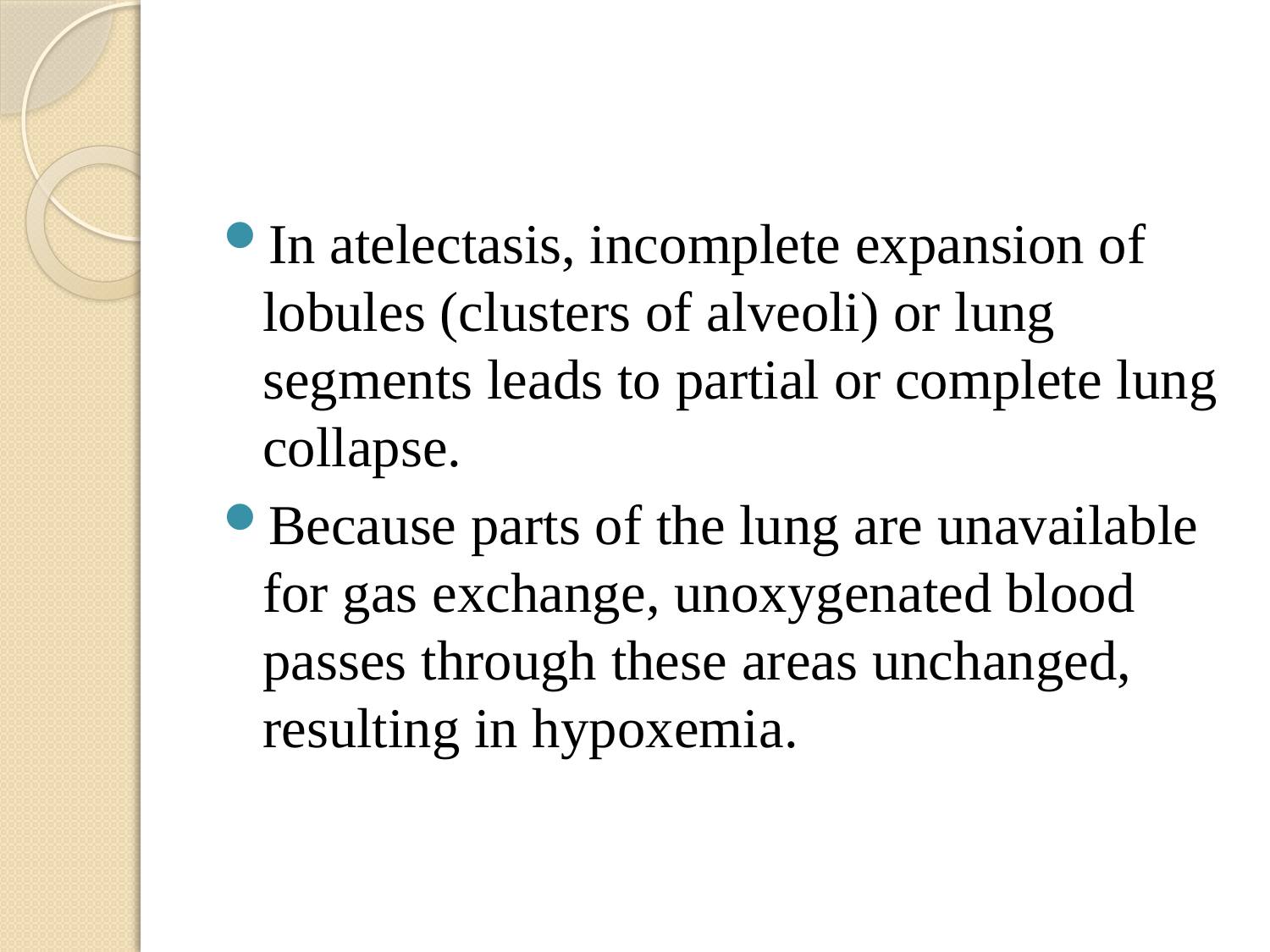

In atelectasis, incomplete expansion of lobules (clusters of alveoli) or lung segments leads to partial or complete lung collapse.
Because parts of the lung are unavailable for gas exchange, unoxygenated blood passes through these areas unchanged, resulting in hypoxemia.